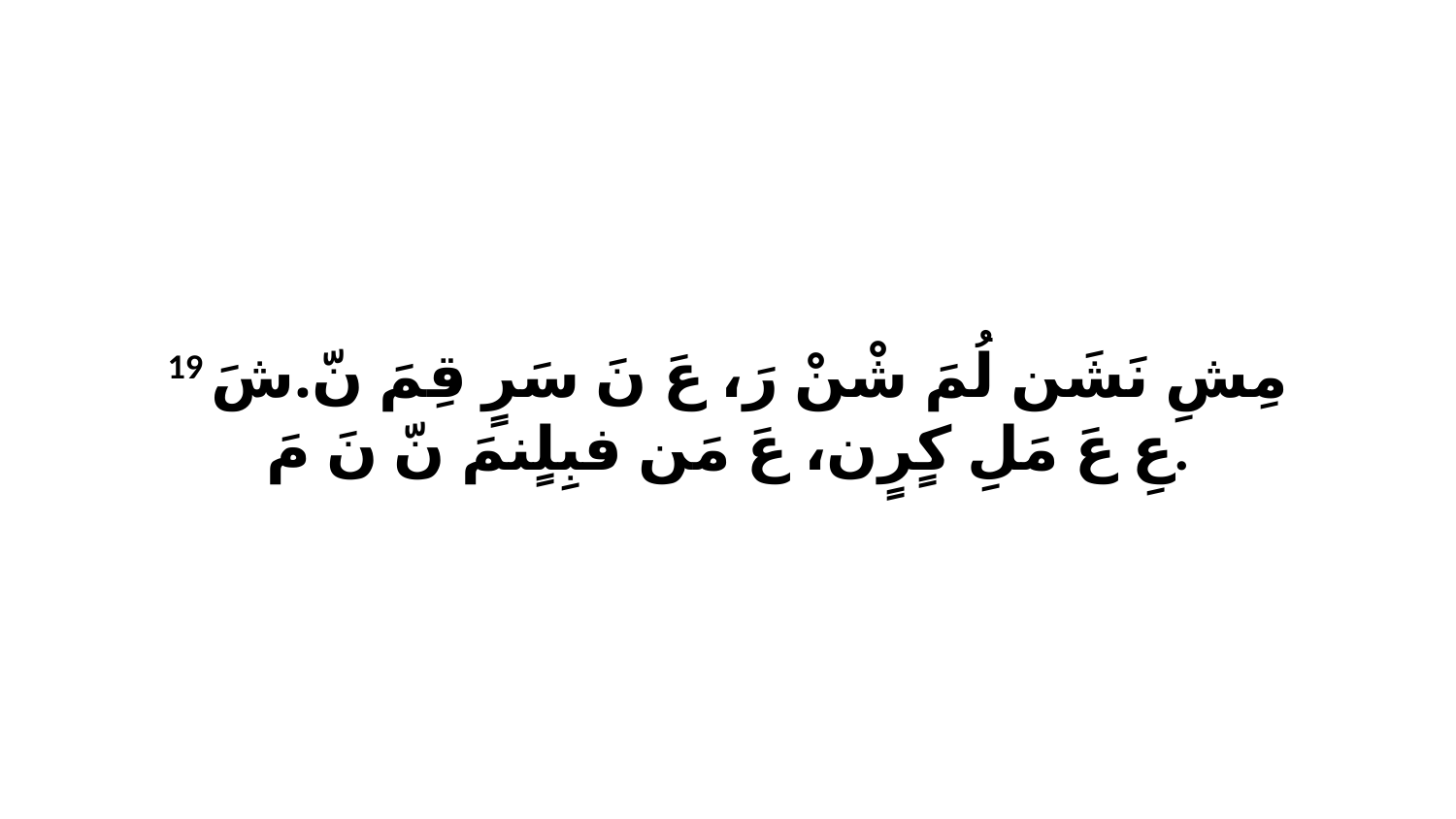

19 مِشِ نَشَن لُمَ شْنْ رَ، عَ نَ سَرٍ قِمَ نّ.شَ عِ عَ مَلِ كٍرٍن، عَ مَن فبِلٍنمَ نّ نَ مَ.